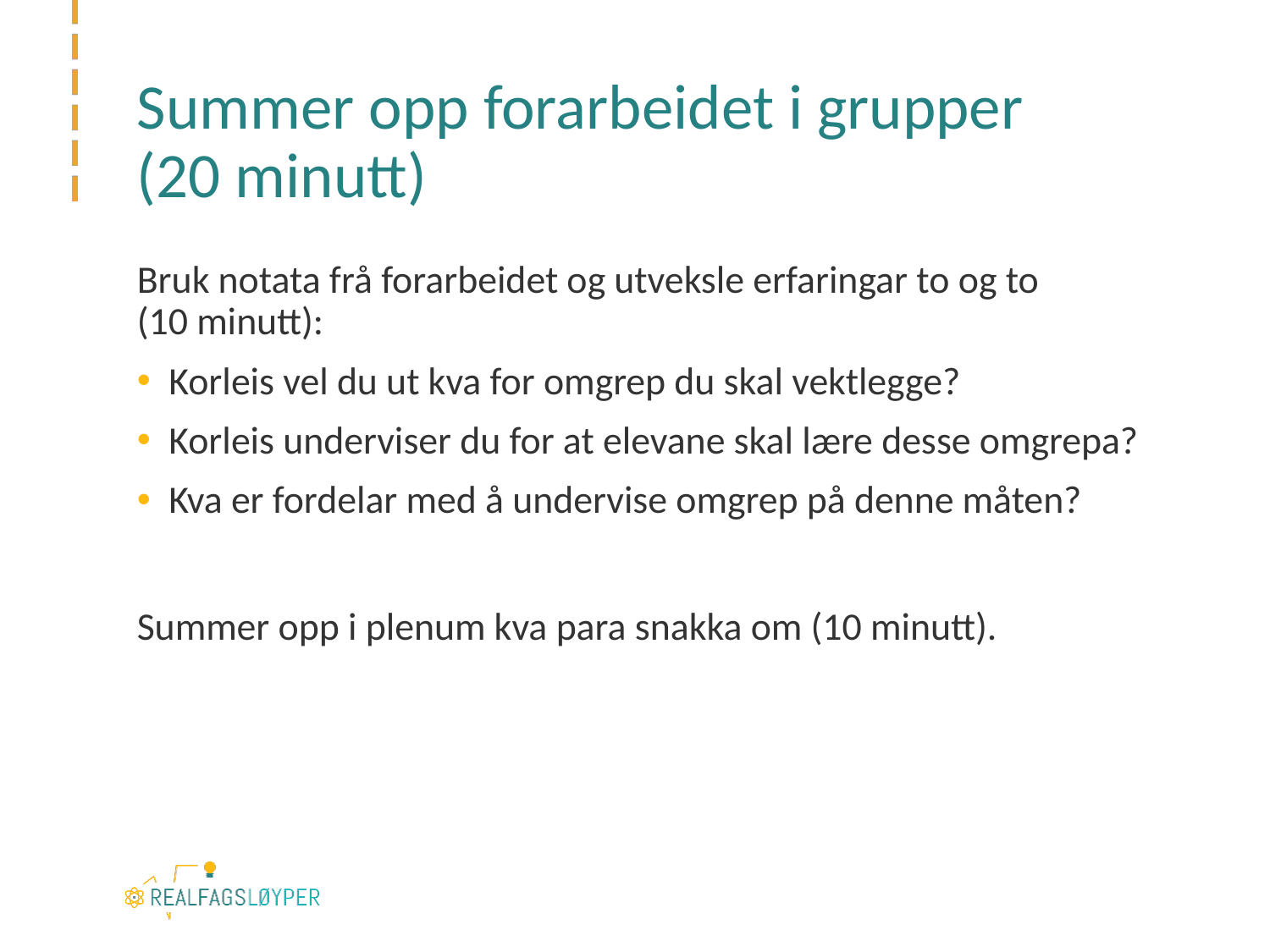

# Summer opp forarbeidet i grupper (20 minutt)
Bruk notata frå forarbeidet og utveksle erfaringar to og to
(10 minutt):
Korleis vel du ut kva for omgrep du skal vektlegge?
Korleis underviser du for at elevane skal lære desse omgrepa?
Kva er fordelar med å undervise omgrep på denne måten?

Summer opp i plenum kva para snakka om (10 minutt).